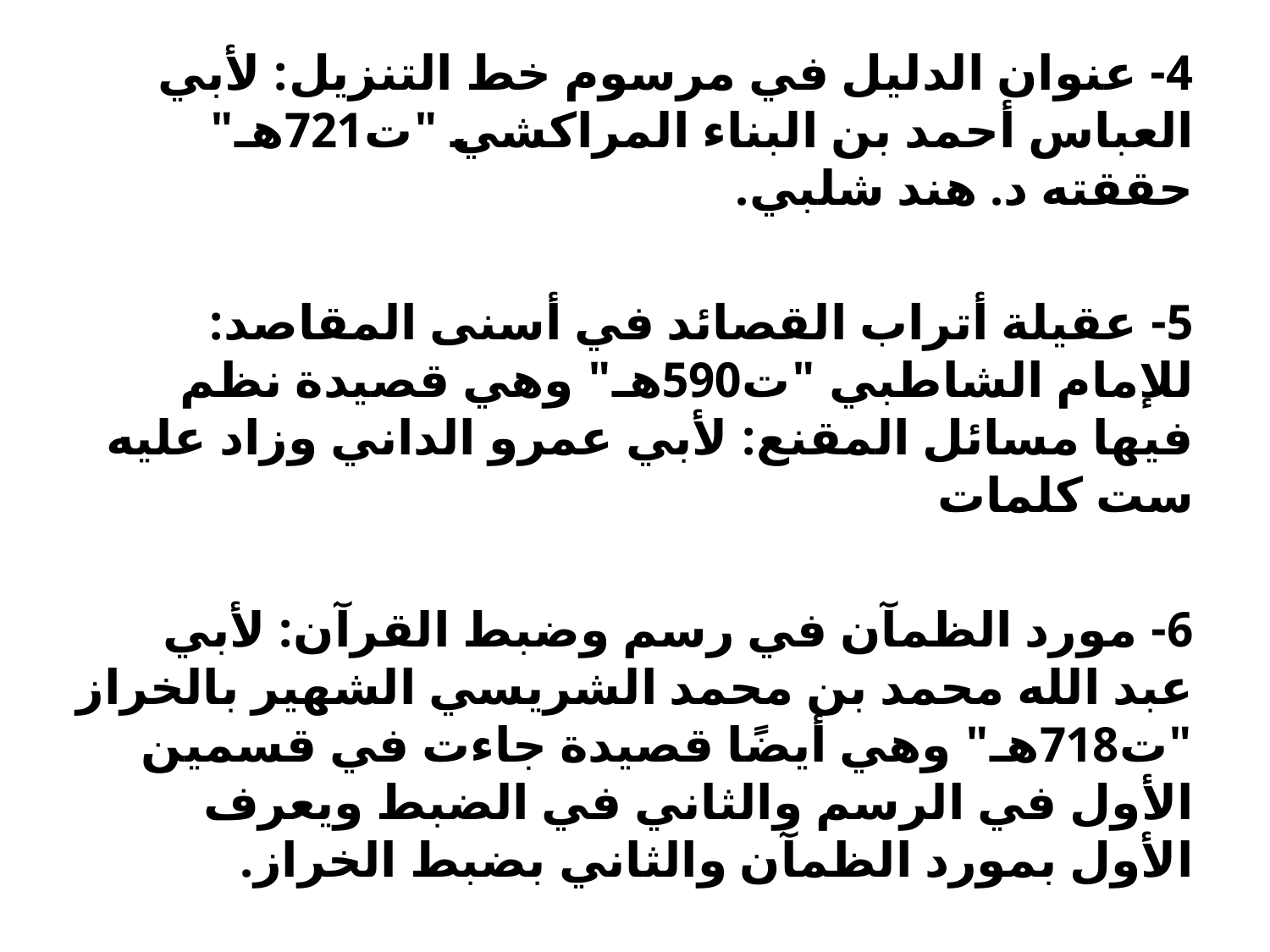

4- عنوان الدليل في مرسوم خط التنزيل: لأبي العباس أحمد بن البناء المراكشي "ت721هـ" حققته د. هند شلبي.

5- عقيلة أتراب القصائد في أسنى المقاصد: للإمام الشاطبي "ت590هـ" وهي قصيدة نظم فيها مسائل المقنع: لأبي عمرو الداني وزاد عليه ست كلمات

6- مورد الظمآن في رسم وضبط القرآن: لأبي عبد الله محمد بن محمد الشريسي الشهير بالخراز "ت718هـ" وهي أيضًا قصيدة جاءت في قسمين الأول في الرسم والثاني في الضبط ويعرف الأول بمورد الظمآن والثاني بضبط الخراز.